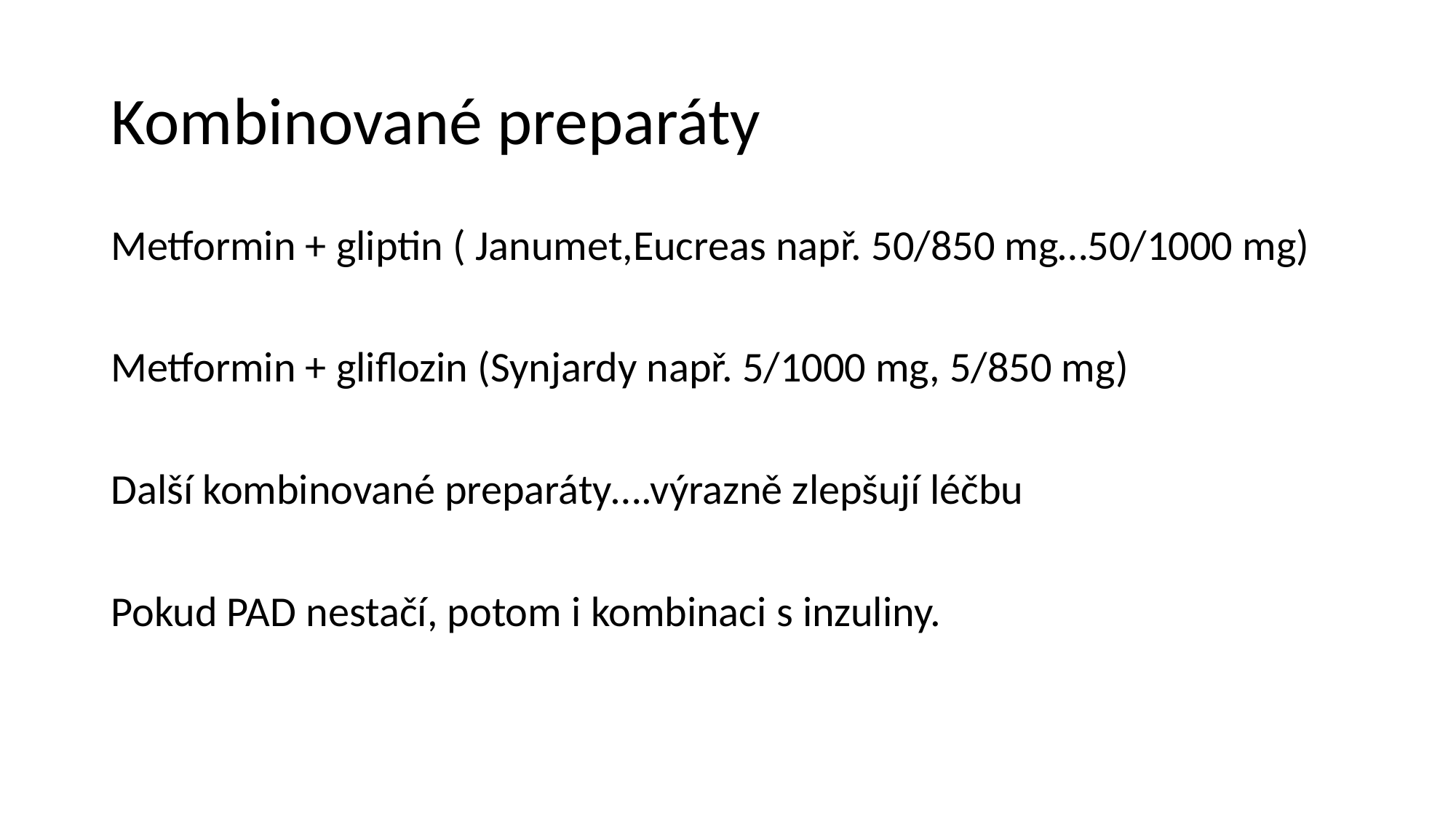

# Kombinované preparáty
Metformin + gliptin ( Janumet,Eucreas např. 50/850 mg…50/1000 mg)

Metformin + gliflozin (Synjardy např. 5/1000 mg, 5/850 mg)

Další kombinované preparáty….výrazně zlepšují léčbu

Pokud PAD nestačí, potom i kombinaci s inzuliny.